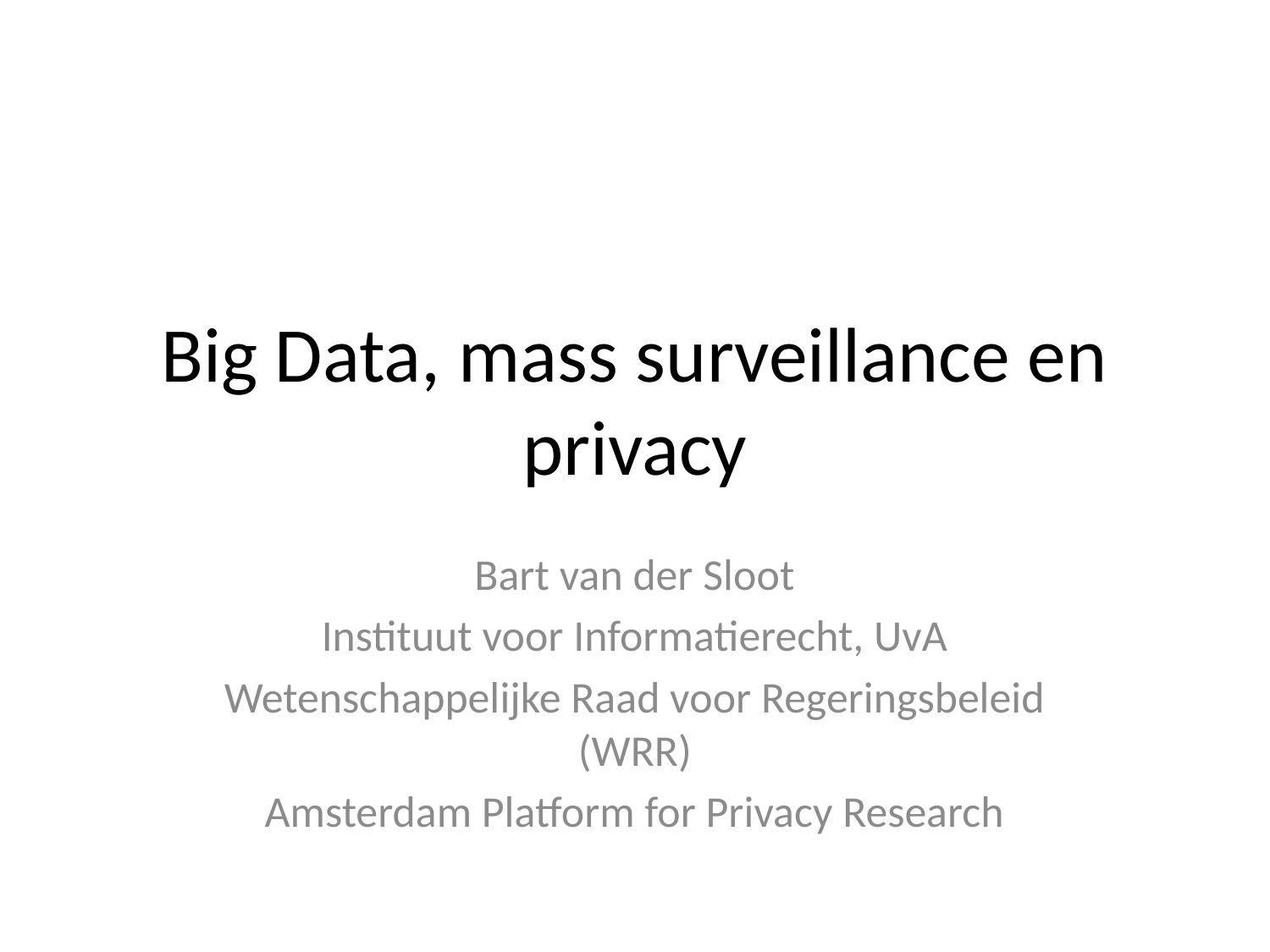

# Big Data, mass surveillance en privacy
Bart van der Sloot
Instituut voor Informatierecht, UvA
Wetenschappelijke Raad voor Regeringsbeleid (WRR)
Amsterdam Platform for Privacy Research